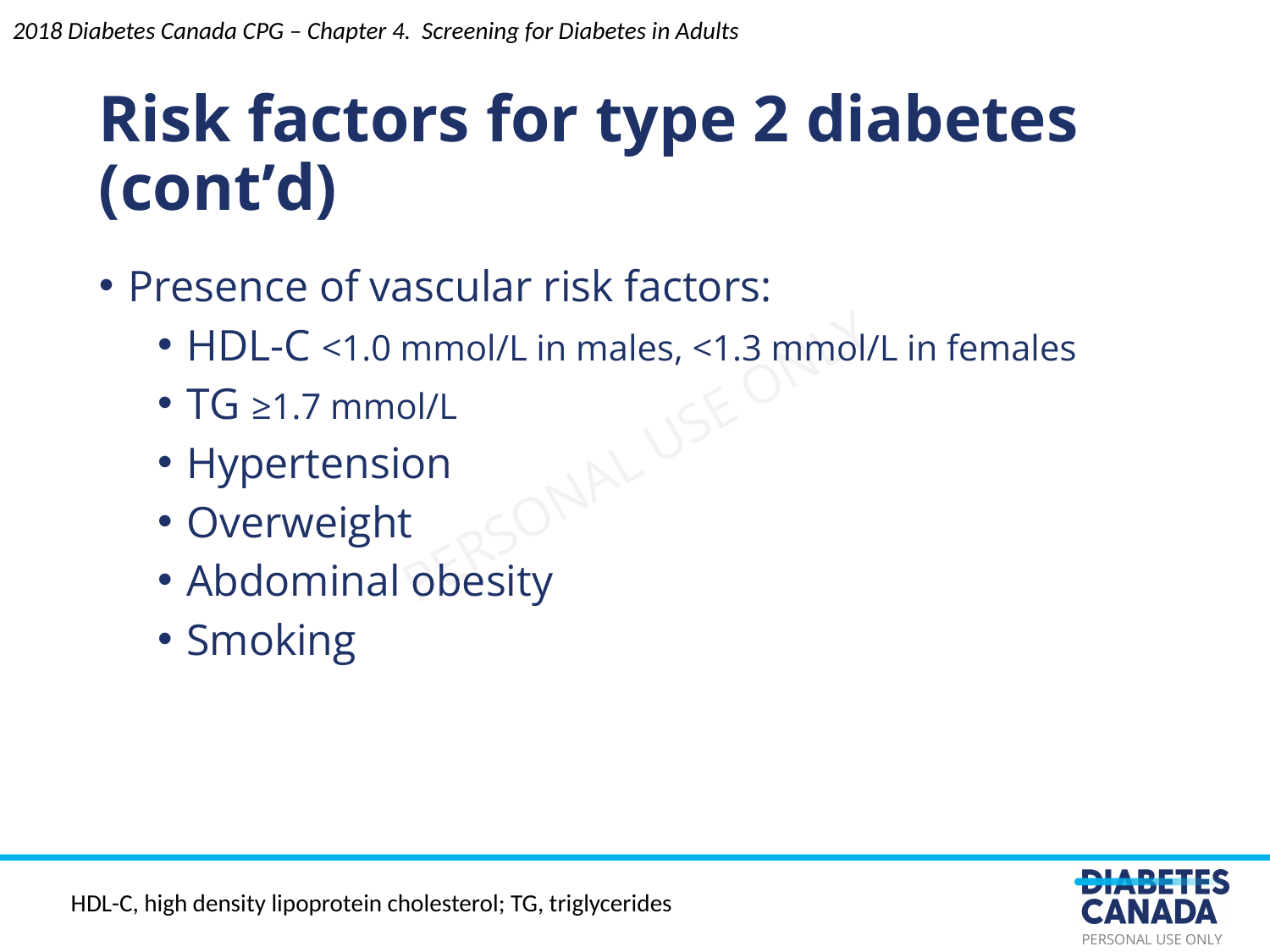

Presence of vascular risk factors:
HDL-C <1.0 mmol/L in males, <1.3 mmol/L in females
TG ≥1.7 mmol/L
Hypertension
Overweight
Abdominal obesity
Smoking
2018 Diabetes Canada CPG – Chapter 4.  Screening for Diabetes in Adults
Risk factors for type 2 diabetes (cont’d)
HDL-C, high density lipoprotein cholesterol; TG, triglycerides